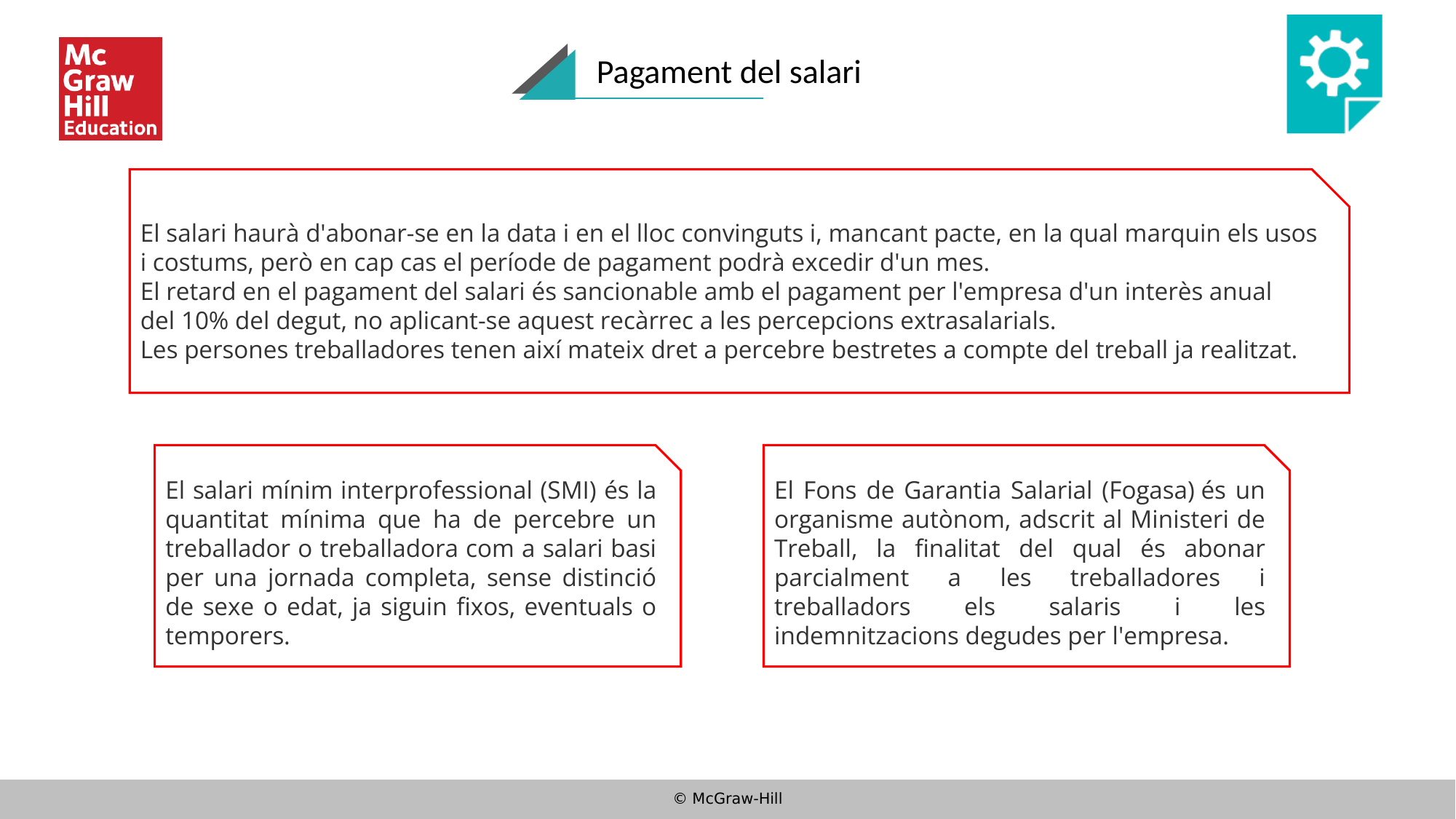

# Pagament del salari
El salari haurà d'abonar-se en la data i en el lloc convinguts i, mancant pacte, en la qual marquin els usos i costums, però en cap cas el període de pagament podrà excedir d'un mes.
El retard en el pagament del salari és sancionable amb el pagament per l'empresa d'un interès anual
del 10% del degut, no aplicant-se aquest recàrrec a les percepcions extrasalarials.
Les persones treballadores tenen així mateix dret a percebre bestretes a compte del treball ja realitzat.
El salari mínim interprofessional (SMI) és la quantitat mínima que ha de percebre un treballador o treballadora com a salari basi per una jornada completa, sense distinció de sexe o edat, ja siguin fixos, eventuals o temporers.
El Fons de Garantia Salarial (Fogasa) és un organisme autònom, adscrit al Ministeri de Treball, la finalitat del qual és abonar parcialment a les treballadores i treballadors els salaris i les indemnitzacions degudes per l'empresa.